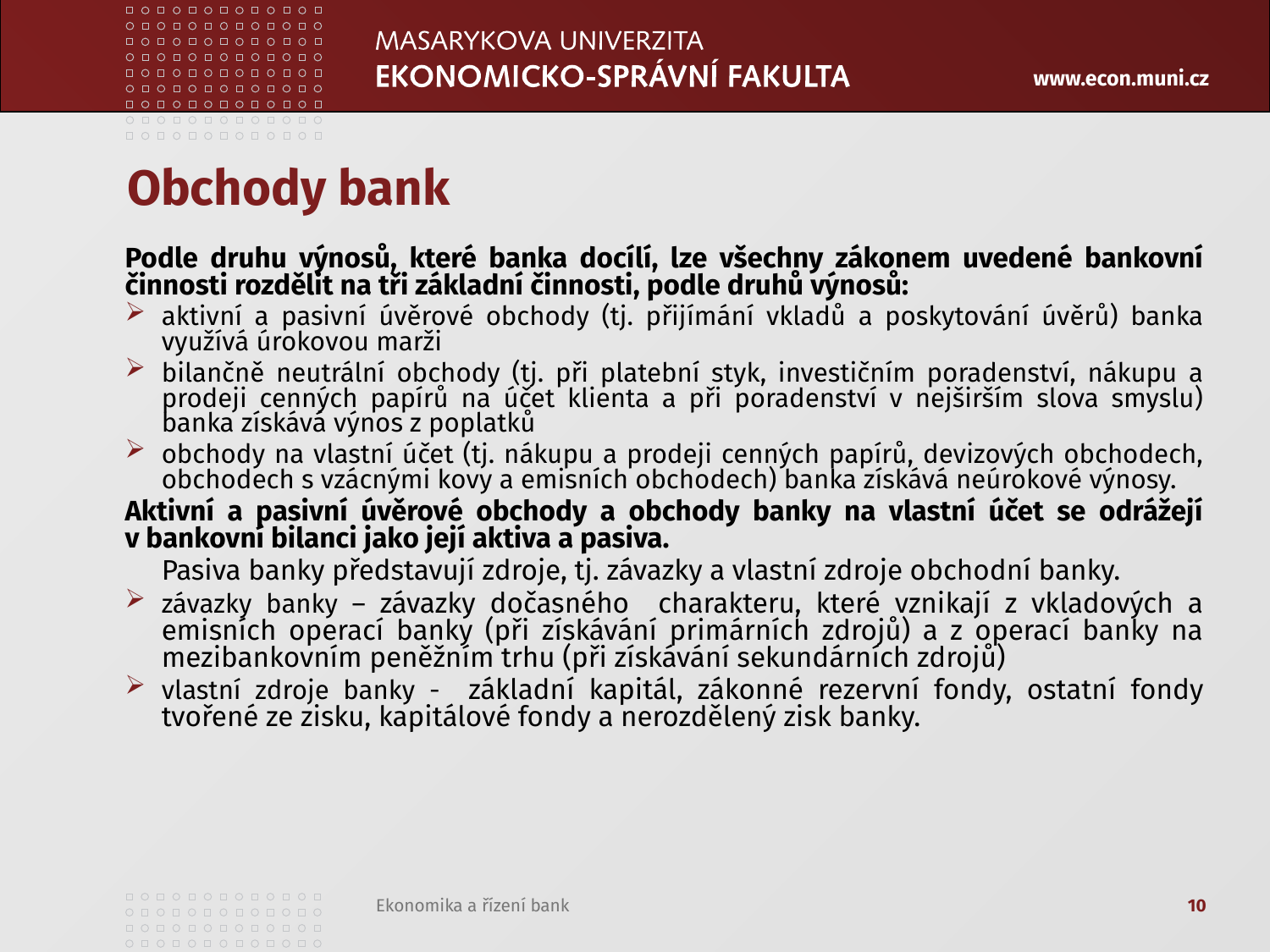

# Obchody bank
Podle druhu výnosů, které banka docílí, lze všechny zákonem uvedené bankovní činnosti rozdělit na tři základní činnosti, podle druhů výnosů:
aktivní a pasivní úvěrové obchody (tj. přijímání vkladů a poskytování úvěrů) banka využívá úrokovou marži
bilančně neutrální obchody (tj. při platební styk, investičním poradenství, nákupu a prodeji cenných papírů na účet klienta a při poradenství v nejširším slova smyslu) banka získává výnos z poplatků
obchody na vlastní účet (tj. nákupu a prodeji cenných papírů, devizových obchodech, obchodech s vzácnými kovy a emisních obchodech) banka získává neúrokové výnosy.
Aktivní a pasivní úvěrové obchody a obchody banky na vlastní účet se odrážejí v bankovní bilanci jako její aktiva a pasiva.
	Pasiva banky představují zdroje, tj. závazky a vlastní zdroje obchodní banky.
závazky banky – závazky dočasného  charakteru, které vznikají z vkladových a emisních operací banky (při získávání primárních zdrojů) a z operací banky na mezibankovním peněžním trhu (při získávání sekundárních zdrojů)
vlastní zdroje banky -  základní kapitál, zákonné rezervní fondy, ostatní fondy tvořené ze zisku, kapitálové fondy a nerozdělený zisk banky.
10
Ekonomika a řízení bank